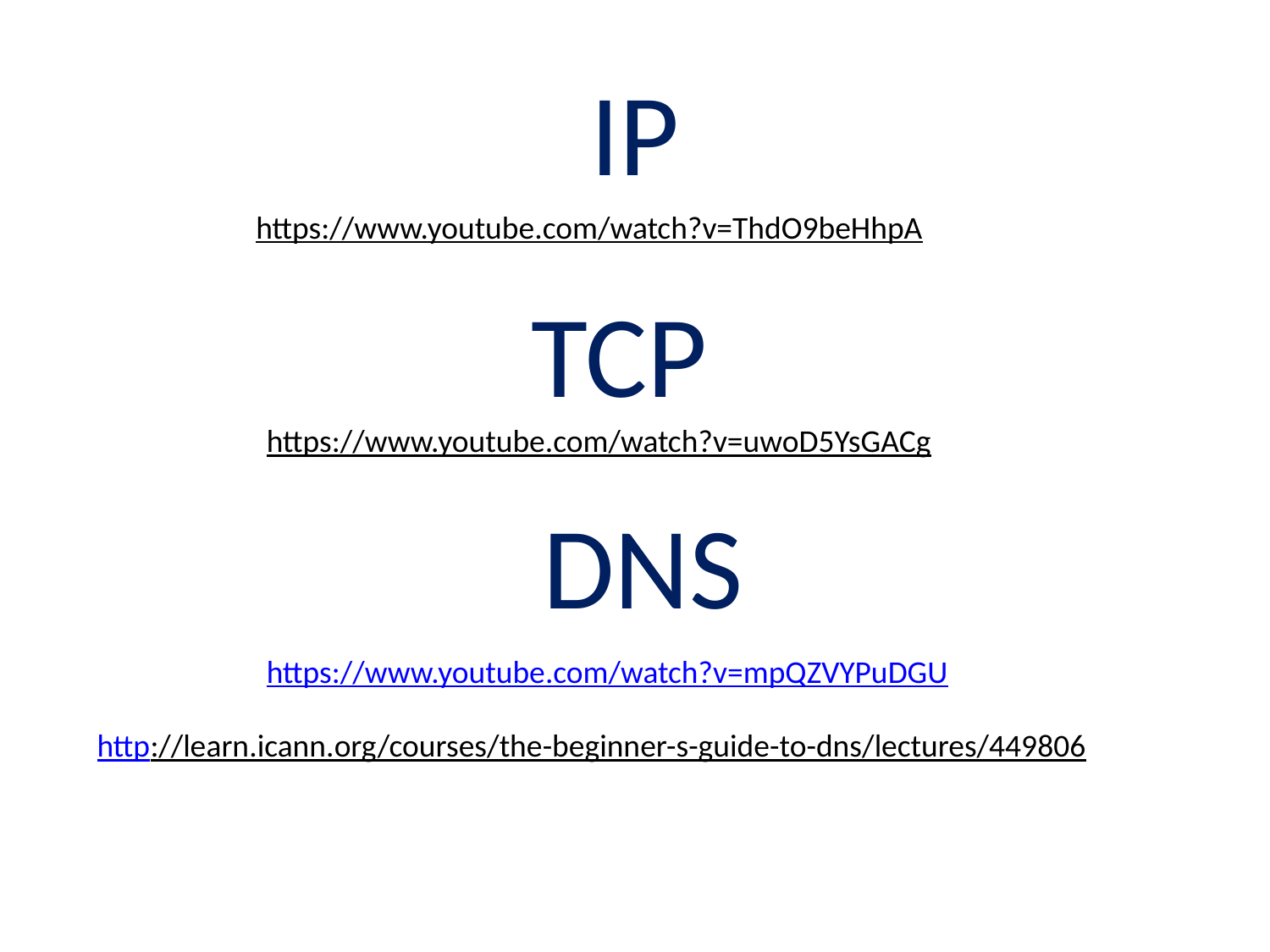

IP
https://www.youtube.com/watch?v=ThdO9beHhpA
TCP
https://www.youtube.com/watch?v=uwoD5YsGACg
DNS
https://www.youtube.com/watch?v=mpQZVYPuDGU
http://learn.icann.org/courses/the-beginner-s-guide-to-dns/lectures/449806